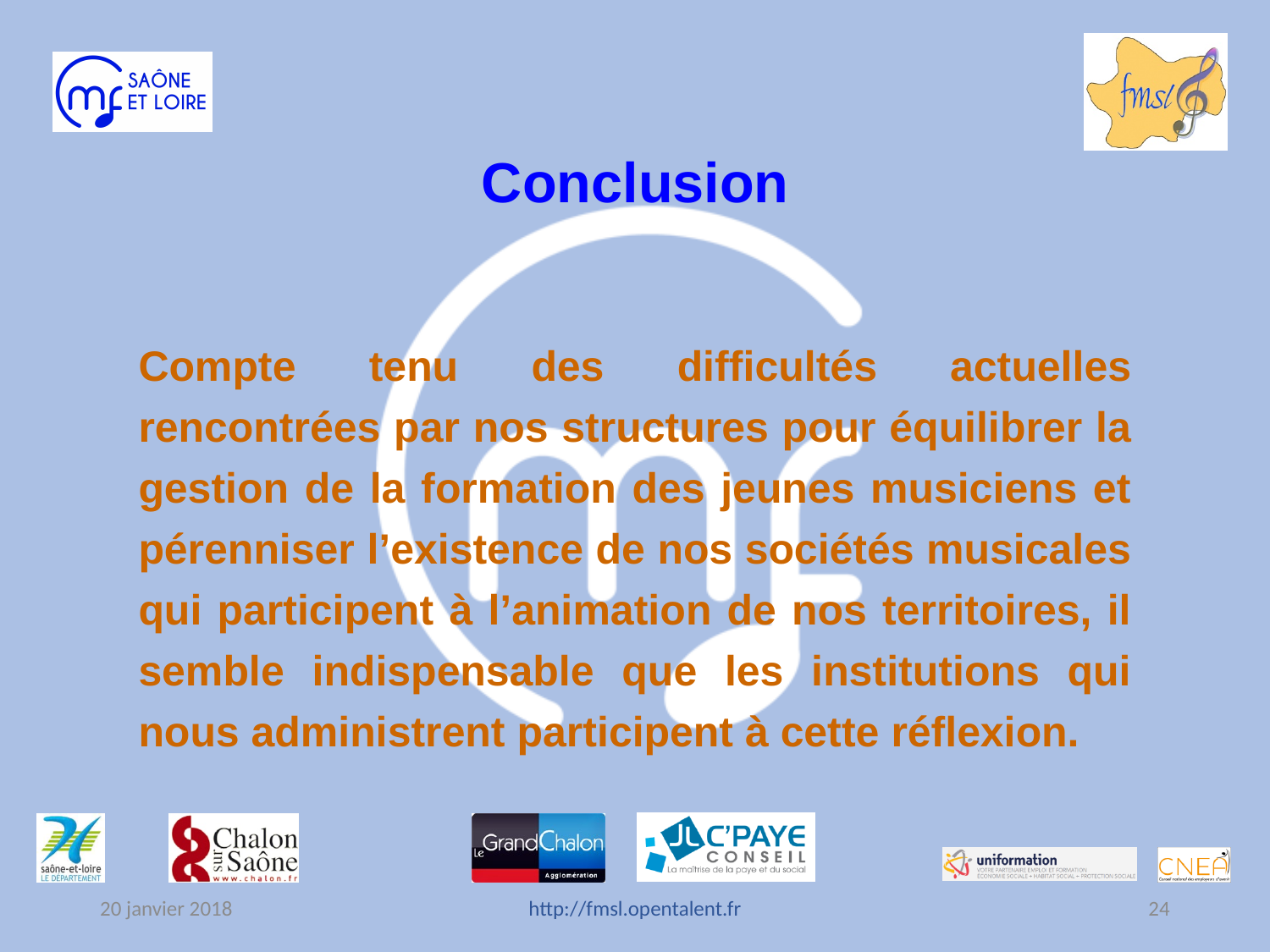

Conclusion
Compte tenu des difficultés actuelles rencontrées par nos structures pour équilibrer la gestion de la formation des jeunes musiciens et pérenniser l’existence de nos sociétés musicales qui participent à l’animation de nos territoires, il semble indispensable que les institutions qui nous administrent participent à cette réflexion.
20 janvier 2018
http://fmsl.opentalent.fr
24